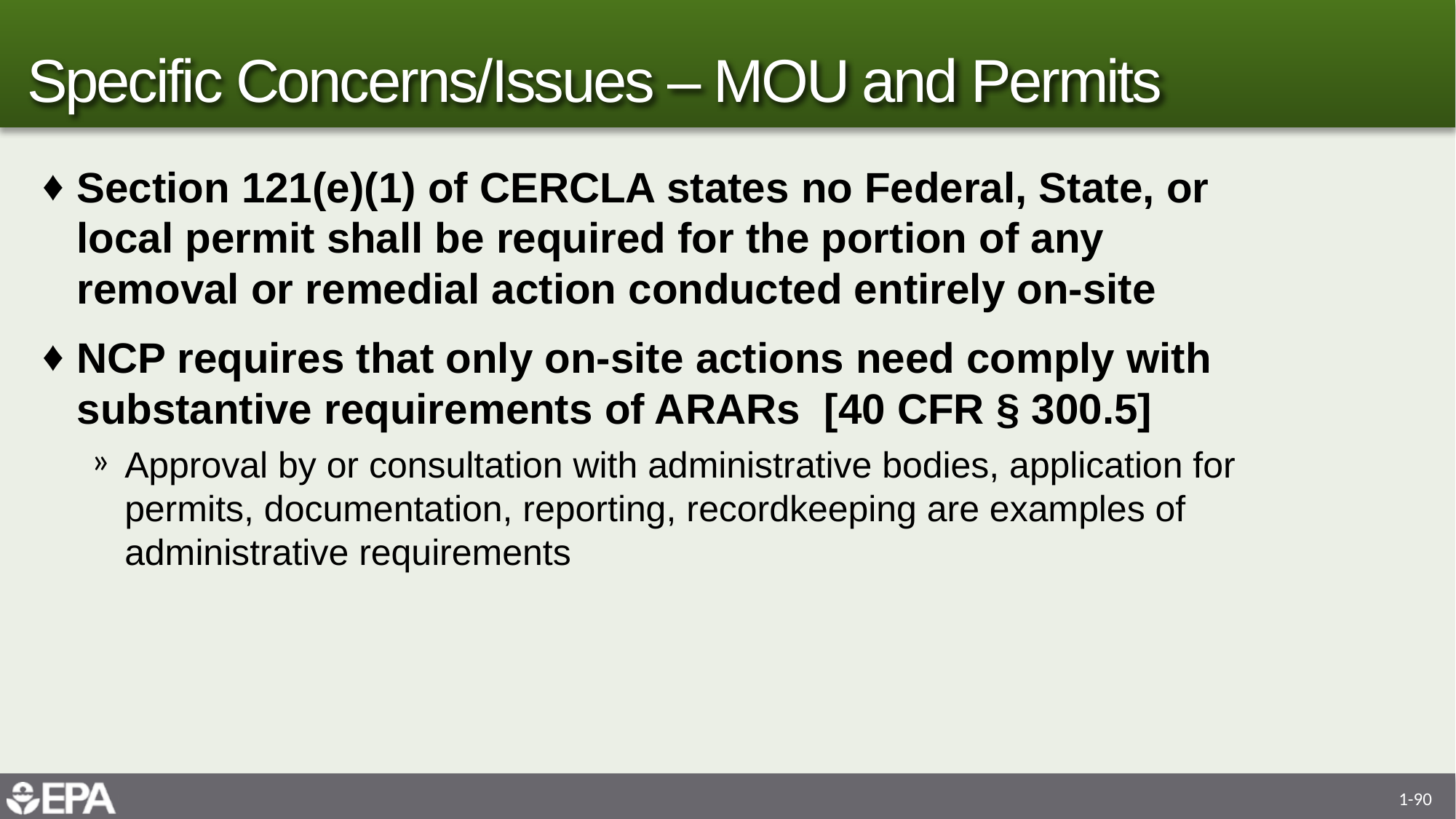

# Specific Concerns/Issues – MOU and Permits
Section 121(e)(1) of CERCLA states no Federal, State, or local permit shall be required for the portion of any removal or remedial action conducted entirely on-site
NCP requires that only on-site actions need comply with substantive requirements of ARARs  [40 CFR § 300.5]
Approval by or consultation with administrative bodies, application for permits, documentation, reporting, recordkeeping are examples of administrative requirements

1-90